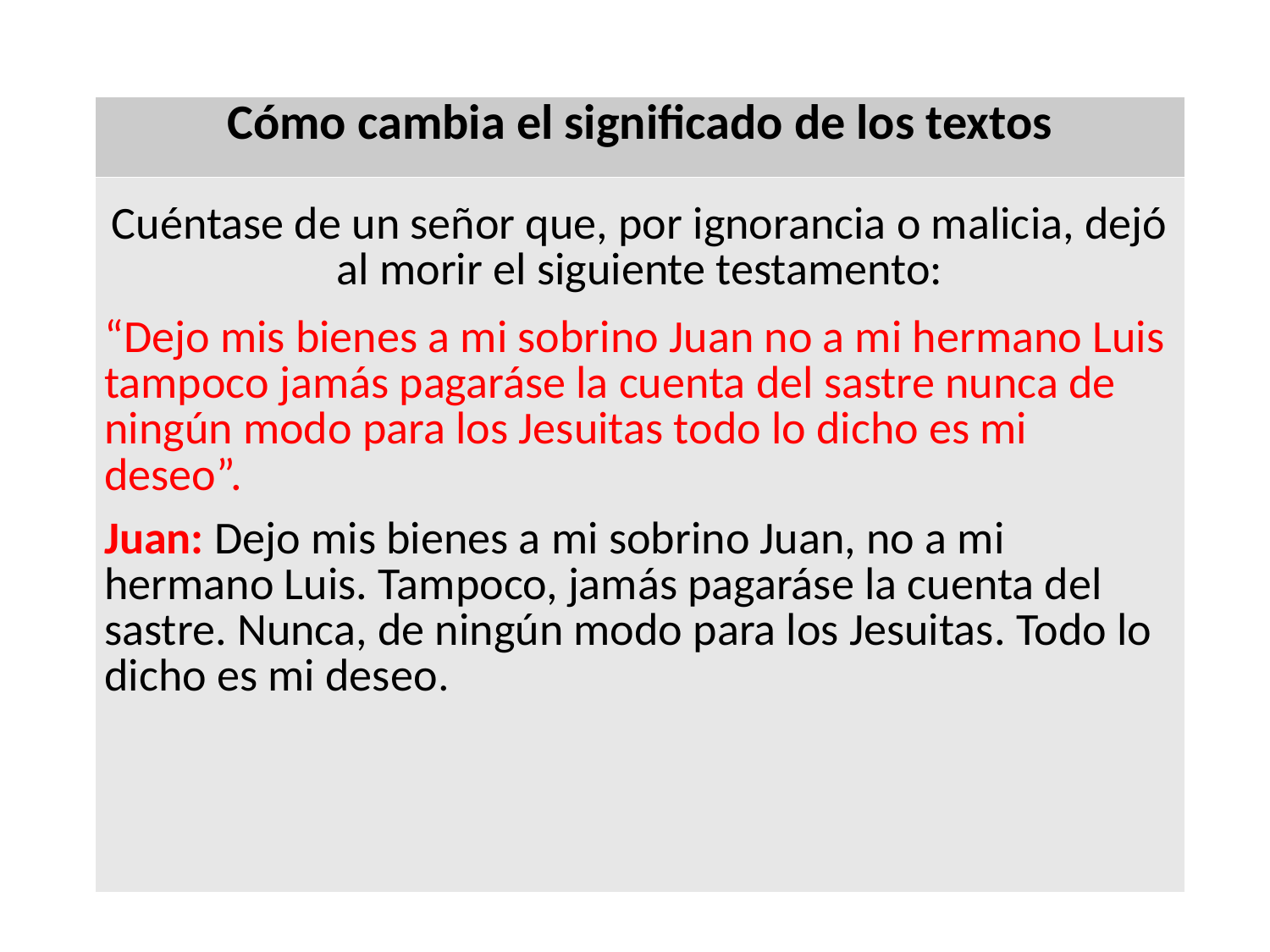

| Cómo cambia el significado de los textos |
| --- |
| Cuéntase de un señor que, por ignorancia o malicia, dejó al morir el siguiente testamento: “Dejo mis bienes a mi sobrino Juan no a mi hermano Luis tampoco jamás pagaráse la cuenta del sastre nunca de ningún modo para los Jesuitas todo lo dicho es mi deseo”. Juan: Dejo mis bienes a mi sobrino Juan, no a mi hermano Luis. Tampoco, jamás pagaráse la cuenta del sastre. Nunca, de ningún modo para los Jesuitas. Todo lo dicho es mi deseo. |